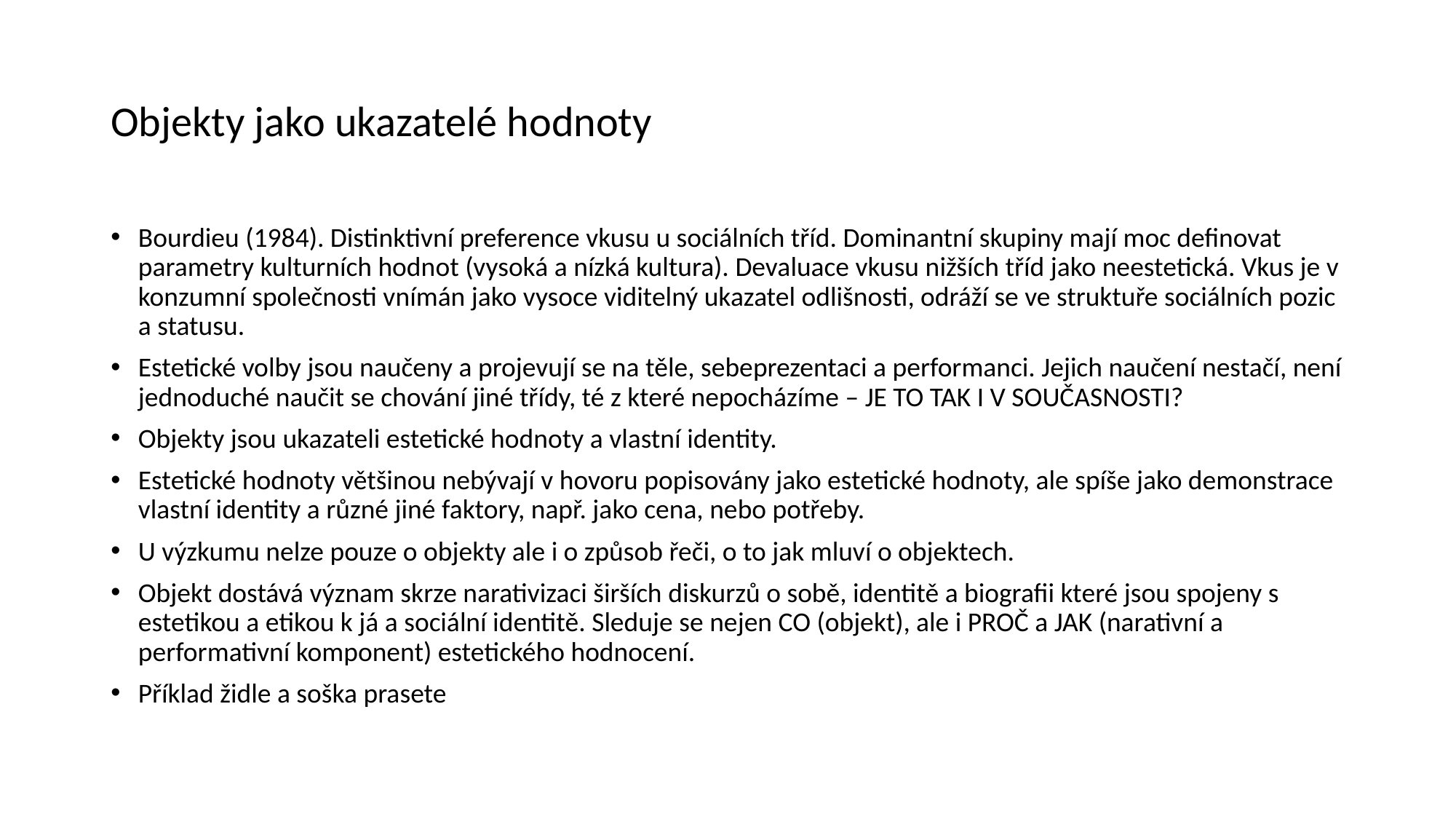

# Objekty jako ukazatelé hodnoty
Bourdieu (1984). Distinktivní preference vkusu u sociálních tříd. Dominantní skupiny mají moc definovat parametry kulturních hodnot (vysoká a nízká kultura). Devaluace vkusu nižších tříd jako neestetická. Vkus je v konzumní společnosti vnímán jako vysoce viditelný ukazatel odlišnosti, odráží se ve struktuře sociálních pozic a statusu.
Estetické volby jsou naučeny a projevují se na těle, sebeprezentaci a performanci. Jejich naučení nestačí, není jednoduché naučit se chování jiné třídy, té z které nepocházíme – JE TO TAK I V SOUČASNOSTI?
Objekty jsou ukazateli estetické hodnoty a vlastní identity.
Estetické hodnoty většinou nebývají v hovoru popisovány jako estetické hodnoty, ale spíše jako demonstrace vlastní identity a různé jiné faktory, např. jako cena, nebo potřeby.
U výzkumu nelze pouze o objekty ale i o způsob řeči, o to jak mluví o objektech.
Objekt dostává význam skrze narativizaci širších diskurzů o sobě, identitě a biografii které jsou spojeny s estetikou a etikou k já a sociální identitě. Sleduje se nejen CO (objekt), ale i PROČ a JAK (narativní a performativní komponent) estetického hodnocení.
Příklad židle a soška prasete